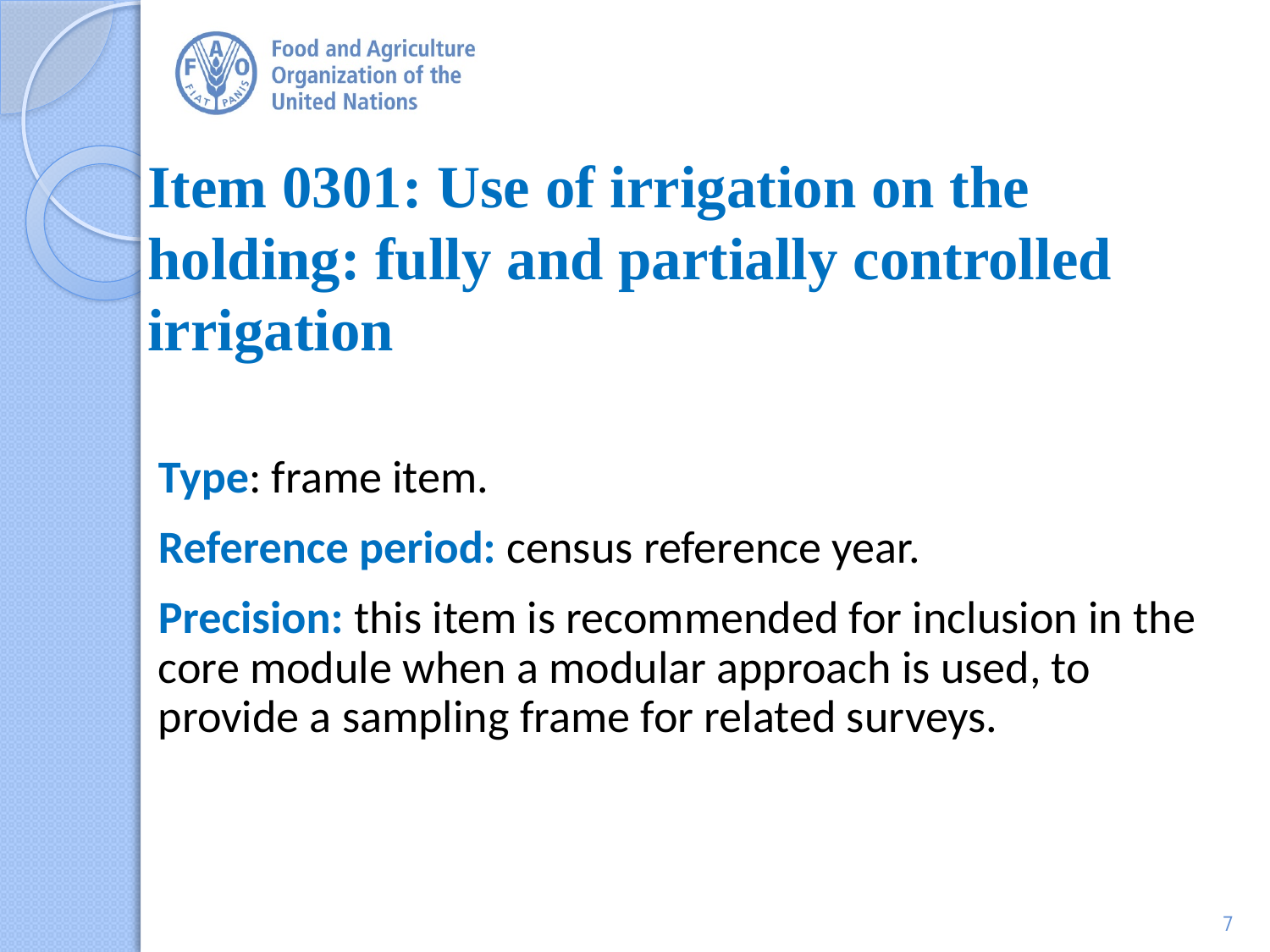

# Item 0301: Use of irrigation on the holding: fully and partially controlled irrigation
Type: frame item.
Reference period: census reference year.
Precision: this item is recommended for inclusion in the core module when a modular approach is used, to provide a sampling frame for related surveys.
7